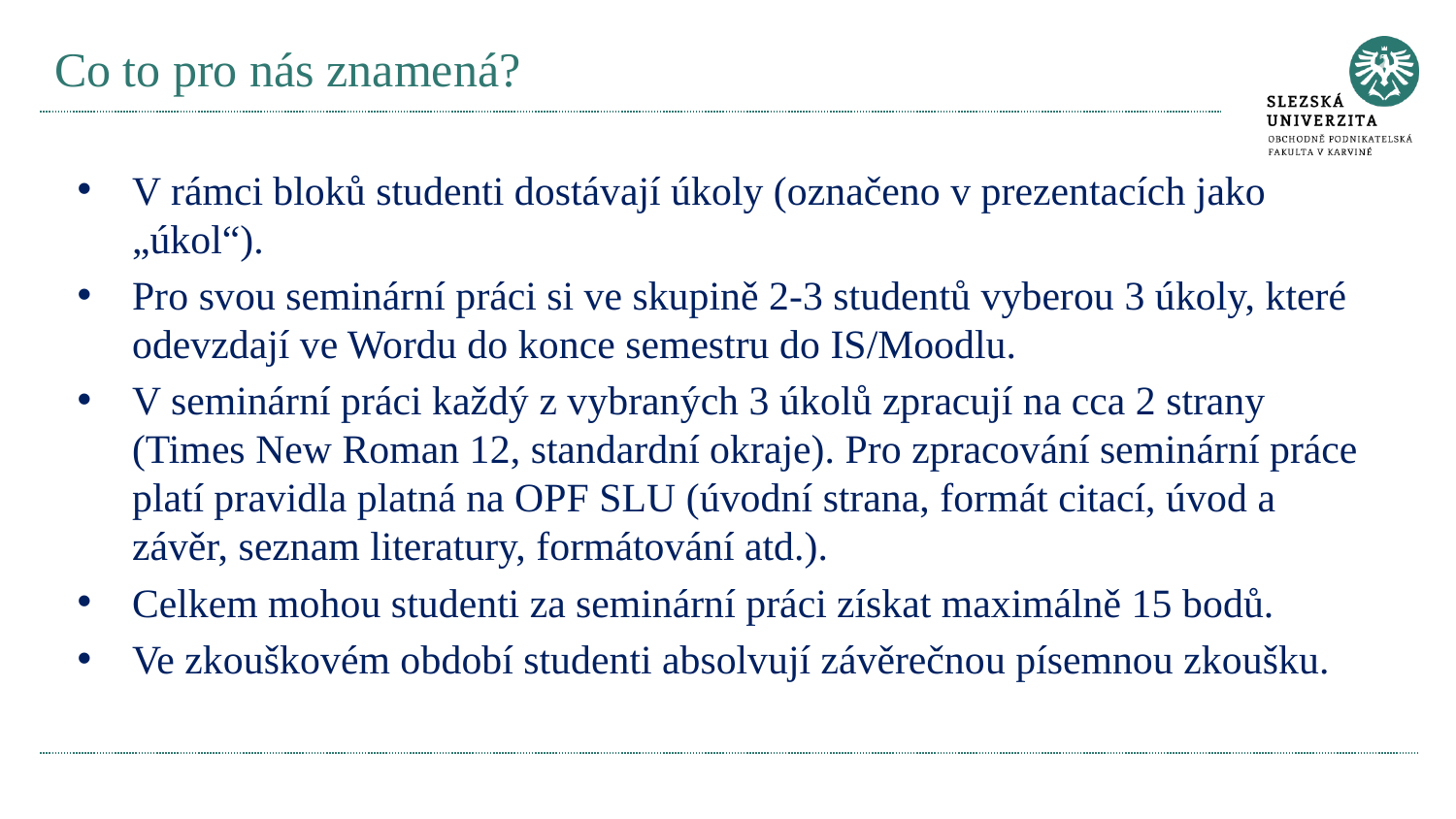

# Co to pro nás znamená?
V rámci bloků studenti dostávají úkoly (označeno v prezentacích jako „úkol“).
Pro svou seminární práci si ve skupině 2-3 studentů vyberou 3 úkoly, které odevzdají ve Wordu do konce semestru do IS/Moodlu.
V seminární práci každý z vybraných 3 úkolů zpracují na cca 2 strany (Times New Roman 12, standardní okraje). Pro zpracování seminární práce platí pravidla platná na OPF SLU (úvodní strana, formát citací, úvod a závěr, seznam literatury, formátování atd.).
Celkem mohou studenti za seminární práci získat maximálně 15 bodů.
Ve zkouškovém období studenti absolvují závěrečnou písemnou zkoušku.